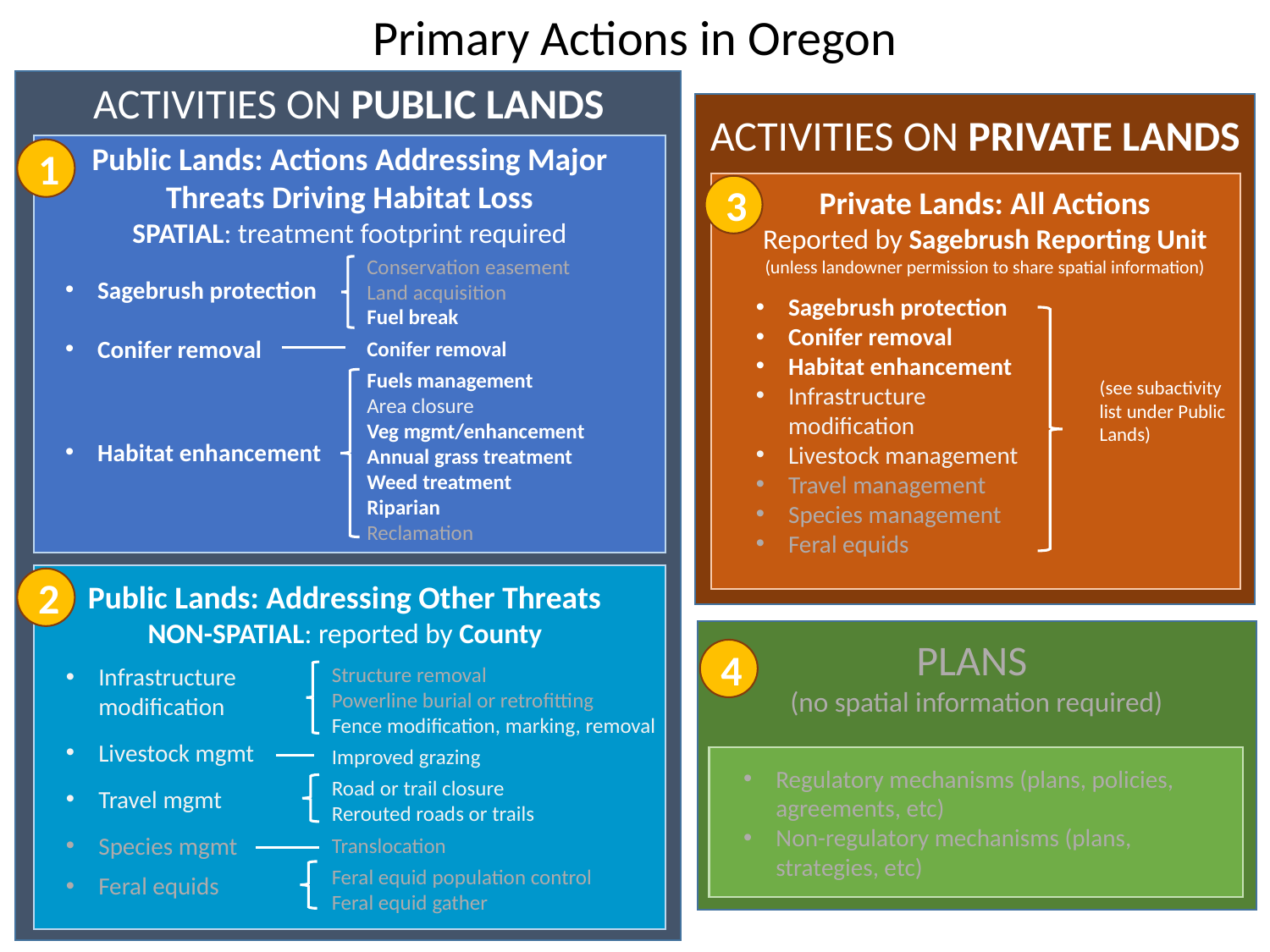

Primary Actions in Oregon
ACTIVITIES ON PUBLIC LANDS

ACTIVITIES ON PRIVATE LANDS
Public Lands: Actions Addressing Major Threats Driving Habitat Loss
SPATIAL: treatment footprint required

1

3
Private Lands: All Actions
Reported by Sagebrush Reporting Unit
(unless landowner permission to share spatial information)

Conservation easement
Land acquisition
Fuel break

Conifer removal

Fuels management
Area closure
Veg mgmt/enhancement
Annual grass treatment
Weed treatment
Riparian
Reclamation

Sagebrush protection

Conifer removal

Habitat enhancement
Sagebrush protection
Conifer removal
Habitat enhancement
Infrastructure modification
Livestock management
Travel management
Species management
Feral equids

(see subactivity list under Public Lands)

2
Public Lands: Addressing Other Threats
NON-SPATIAL: reported by County

PLANS
(no spatial information required)
4
Structure removal
Powerline burial or retrofitting
Fence modification, marking, removal

Improved grazing

Road or trail closure
Rerouted roads or trails

Translocation

Feral equid population control
Feral equid gather
Infrastructure modification

Livestock mgmt

Travel mgmt

Species mgmt

Feral equids

Regulatory mechanisms (plans, policies, agreements, etc)
Non-regulatory mechanisms (plans, strategies, etc)